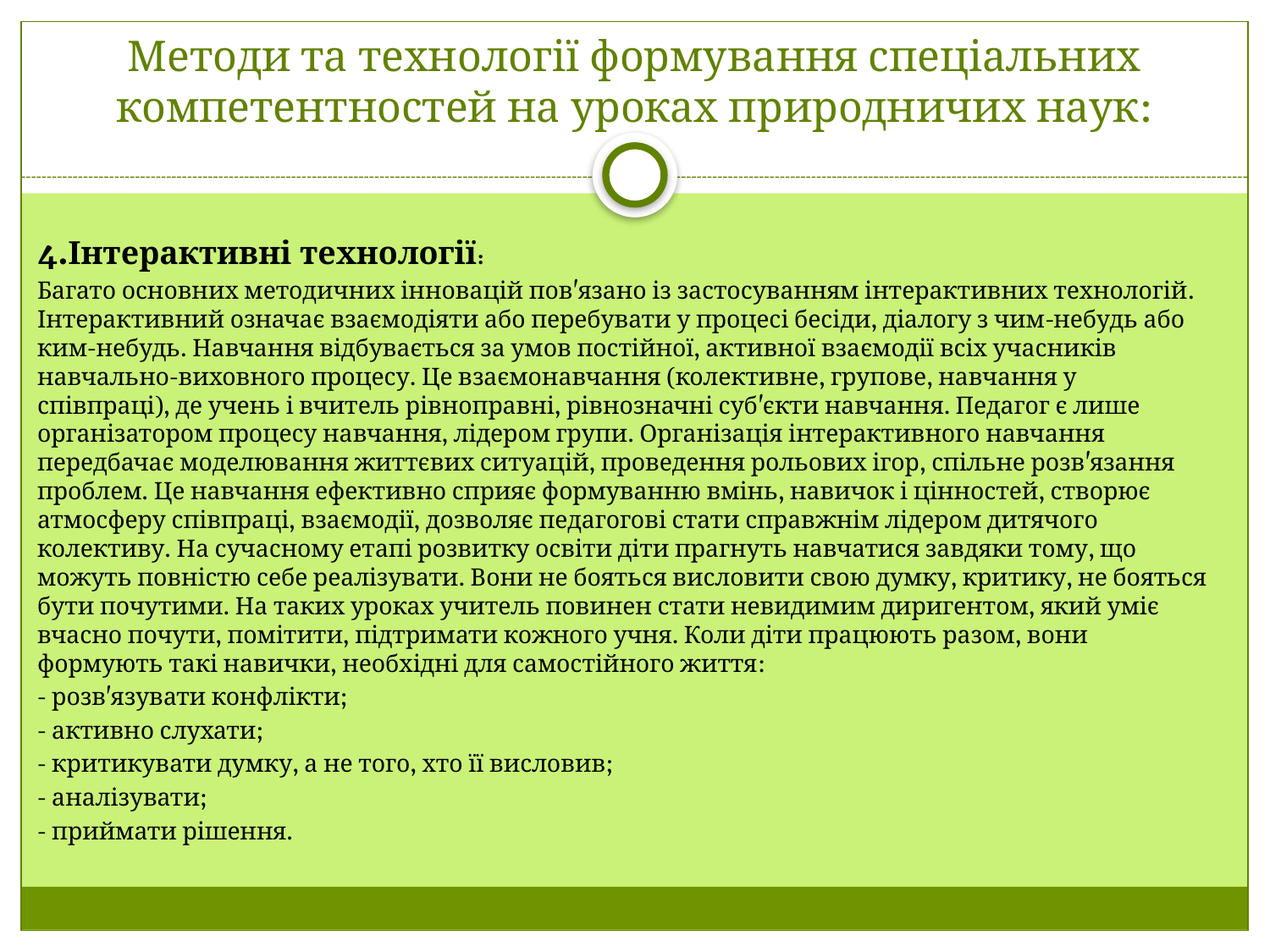

# Методи та технології формування спеціальних компетентностей на уроках природничих наук:
4.Інтерактивні технології:
Багато основних методичних інновацій пов'язано із застосуванням інтерактивних технологій. Інтерактивний означає взаємодіяти або перебувати у процесі бесіди, діалогу з чим-небудь або ким-небудь. Навчання відбувається за умов постійної, активної взаємодії всіх учасників навчально-виховного процесу. Це взаємонавчання (колективне, групове, навчання у співпраці), де учень і вчитель рівноправні, рівнозначні суб'єкти навчання. Педагог є лише організатором процесу навчання, лідером групи. Організація інтерактивного навчання передбачає моделювання життєвих ситуацій, проведення рольових ігор, спільне розв'язання проблем. Це навчання ефективно сприяє формуванню вмінь, навичок і цінностей, створює атмосферу співпраці, взаємодії, дозволяє педагогові стати справжнім лідером дитячого колективу. На сучасному етапі розвитку освіти діти прагнуть навчатися завдяки тому, що можуть повністю себе реалізувати. Вони не бояться висловити свою думку, критику, не бояться бути почутими. На таких уроках учитель повинен стати невидимим диригентом, який уміє вчасно почути, помітити, підтримати кожного учня. Коли діти працюють разом, вони формують такі навички, необхідні для самостійного життя:
- розв'язувати конфлікти;
- активно слухати;
- критикувати думку, а не того, хто її висловив;
- аналізувати;
- приймати рішення.